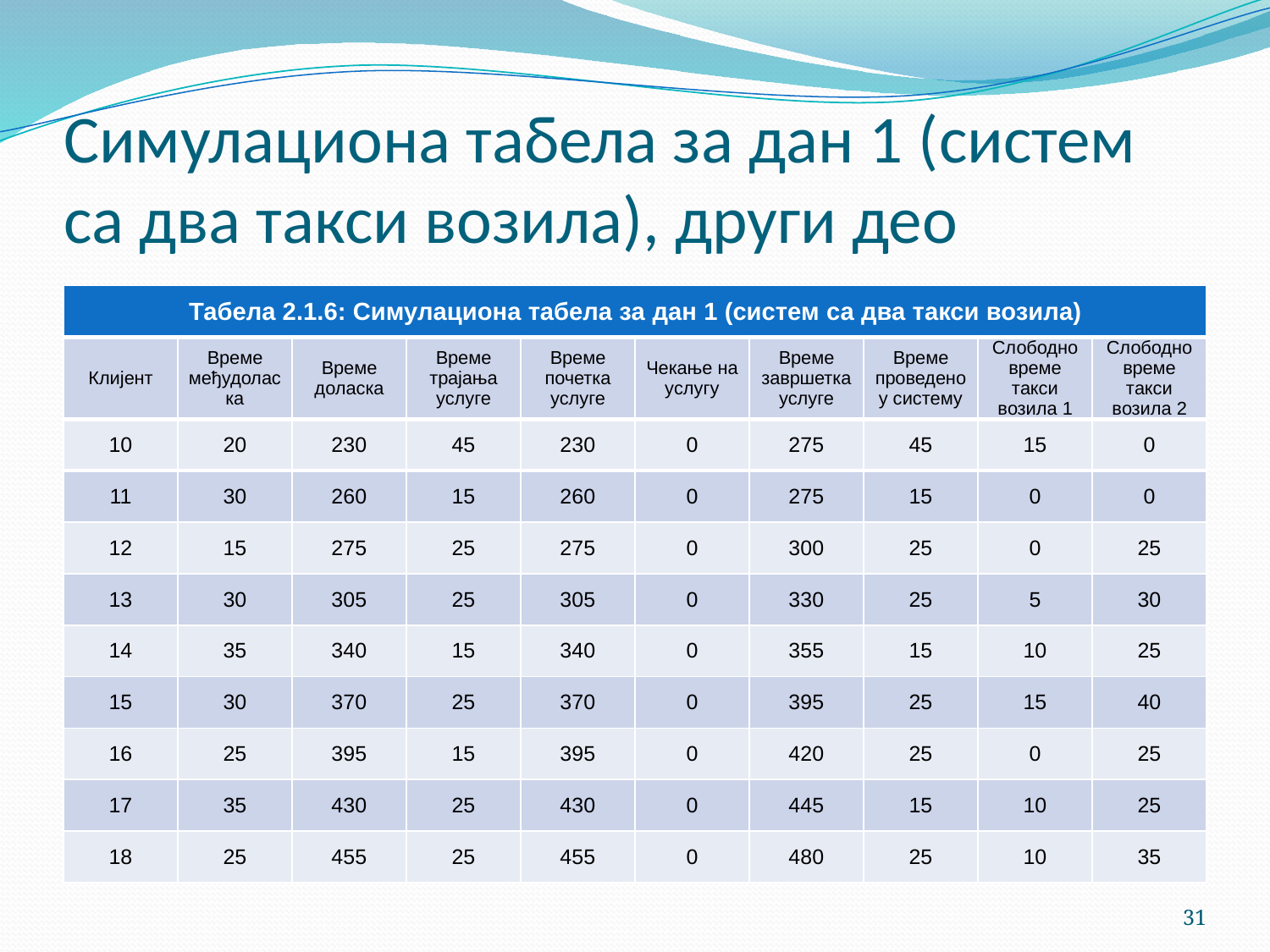

# Симулациона табела за дан 1 (систем са два такси возила), други део
| Табела 2.1.6: Симулациона табела за дан 1 (систем са два такси возила) |  |  |  |  |  |  |  |  |  |
| --- | --- | --- | --- | --- | --- | --- | --- | --- | --- |
| Клијент | Време међудоласка | Време доласка | Време трајања услуге | Време почетка услуге | Чекање на услугу | Време завршетка услуге | Време проведено у систему | Слободно време такси возила 1 | Слободно време такси возила 2 |
| 10 | 20 | 230 | 45 | 230 | 0 | 275 | 45 | 15 | 0 |
| 11 | 30 | 260 | 15 | 260 | 0 | 275 | 15 | 0 | 0 |
| 12 | 15 | 275 | 25 | 275 | 0 | 300 | 25 | 0 | 25 |
| 13 | 30 | 305 | 25 | 305 | 0 | 330 | 25 | 5 | 30 |
| 14 | 35 | 340 | 15 | 340 | 0 | 355 | 15 | 10 | 25 |
| 15 | 30 | 370 | 25 | 370 | 0 | 395 | 25 | 15 | 40 |
| 16 | 25 | 395 | 15 | 395 | 0 | 420 | 25 | 0 | 25 |
| 17 | 35 | 430 | 25 | 430 | 0 | 445 | 15 | 10 | 25 |
| 18 | 25 | 455 | 25 | 455 | 0 | 480 | 25 | 10 | 35 |
31